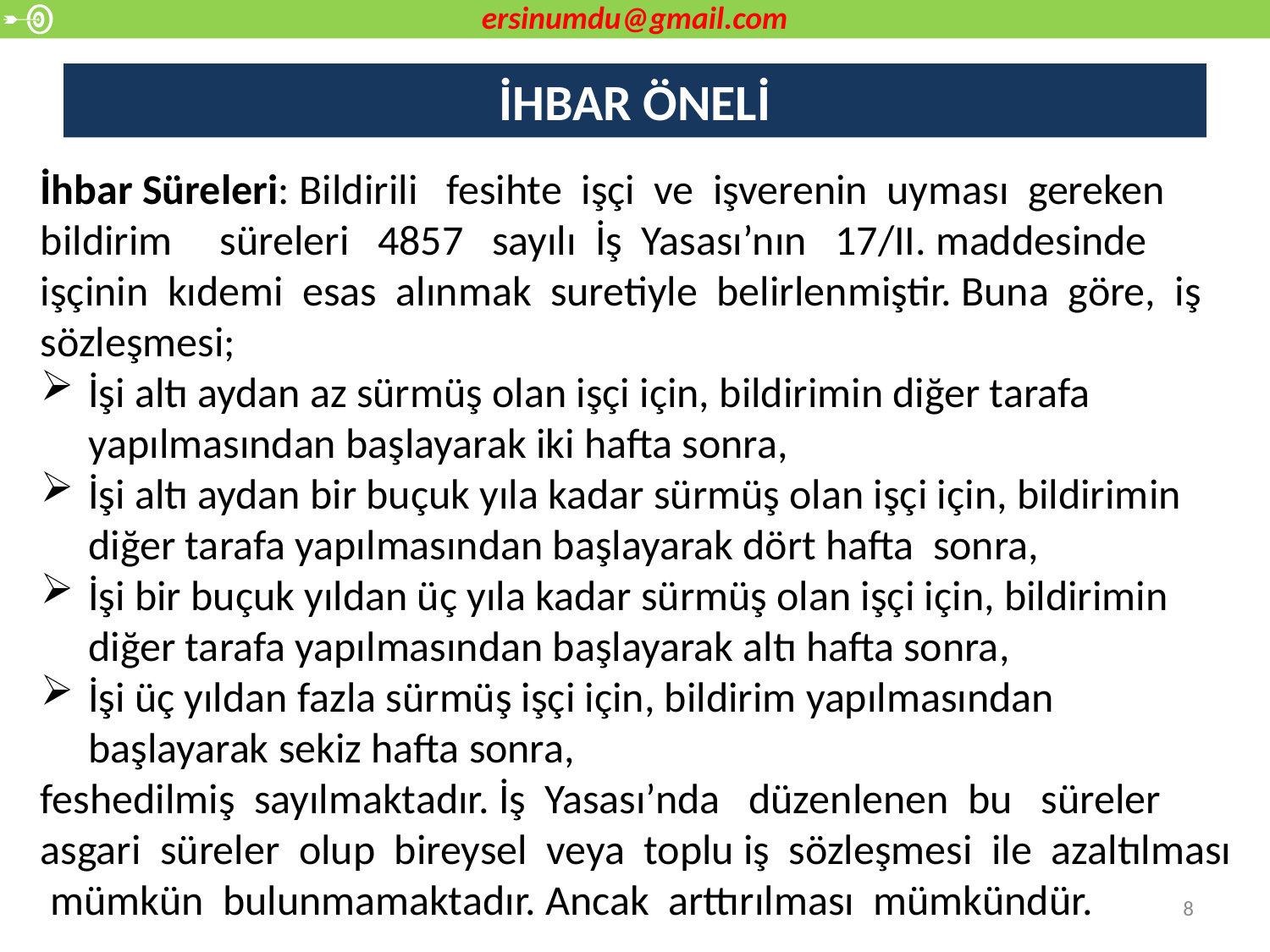

ersinumdu@gmail.com
# İHBAR ÖNELİ
İhbar Süreleri: Bildirili   fesihte  işçi  ve  işverenin  uyması  gereken     bildirim     süreleri   4857   sayılı  İş  Yasası’nın   17/II. maddesinde  işçinin  kıdemi  esas  alınmak  suretiyle  belirlenmiştir. Buna  göre,  iş  sözleşmesi;
İşi altı aydan az sürmüş olan işçi için, bildirimin diğer tarafa yapılmasından başlayarak iki hafta sonra,
İşi altı aydan bir buçuk yıla kadar sürmüş olan işçi için, bildirimin diğer tarafa yapılmasından başlayarak dört hafta  sonra,
İşi bir buçuk yıldan üç yıla kadar sürmüş olan işçi için, bildirimin diğer tarafa yapılmasından başlayarak altı hafta sonra,
İşi üç yıldan fazla sürmüş işçi için, bildirim yapılmasından başlayarak sekiz hafta sonra,
feshedilmiş  sayılmaktadır. İş  Yasası’nda   düzenlenen  bu   süreler    asgari  süreler  olup  bireysel  veya  toplu iş  sözleşmesi  ile  azaltılması   mümkün  bulunmamaktadır. Ancak  arttırılması  mümkündür.
8